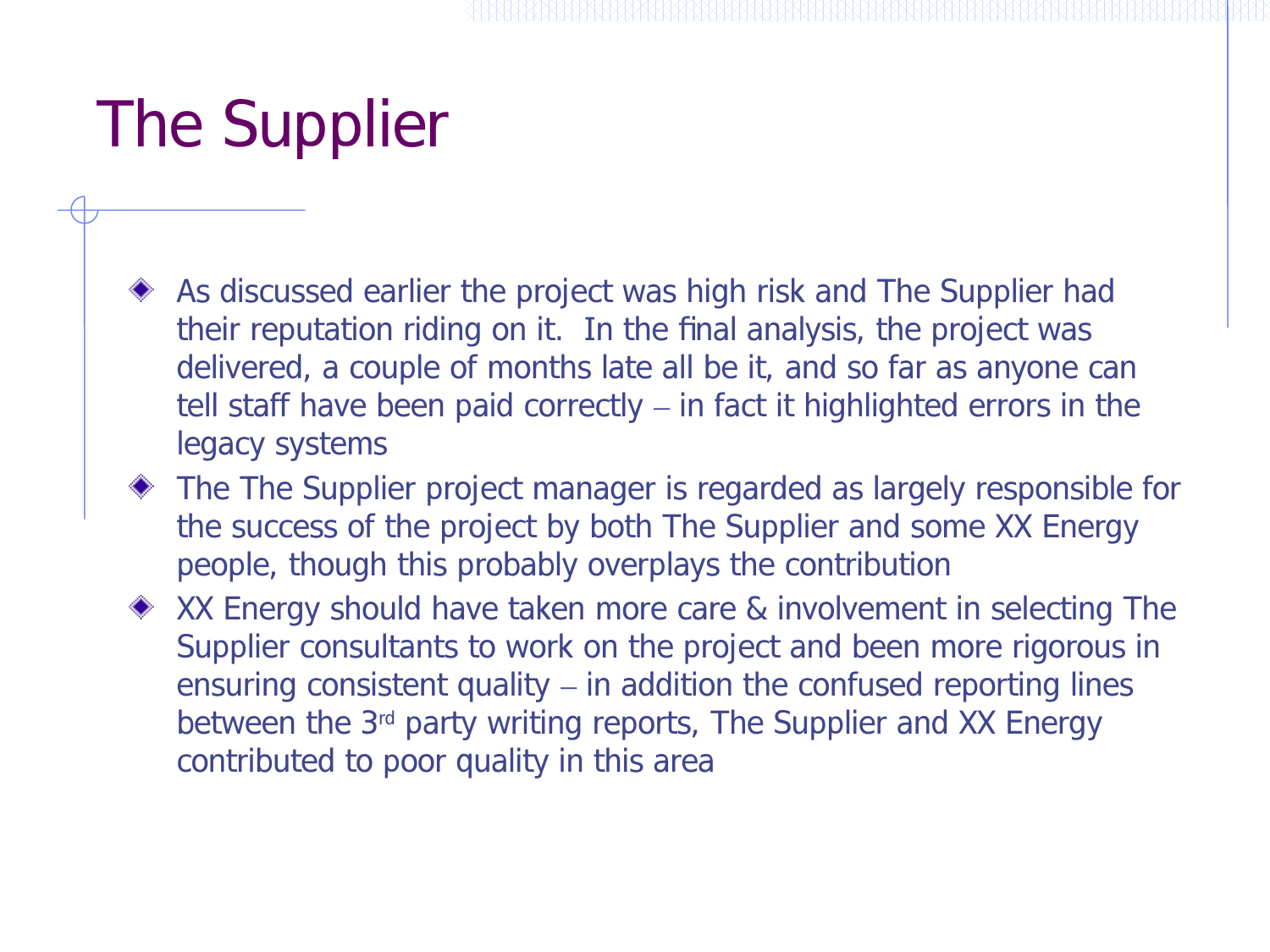

# The Supplier
As discussed earlier the project was high risk and The Supplier had their reputation riding on it.  In the final analysis, the project was delivered, a couple of months late all be it, and so far as anyone can tell staff have been paid correctly – in fact it highlighted errors in the legacy systems
The The Supplier project manager is regarded as largely responsible for the success of the project by both The Supplier and some XX Energy people, though this probably overplays the contribution
XX Energy should have taken more care & involvement in selecting The Supplier consultants to work on the project and been more rigorous in ensuring consistent quality – in addition the confused reporting lines between the 3rd party writing reports, The Supplier and XX Energy contributed to poor quality in this area